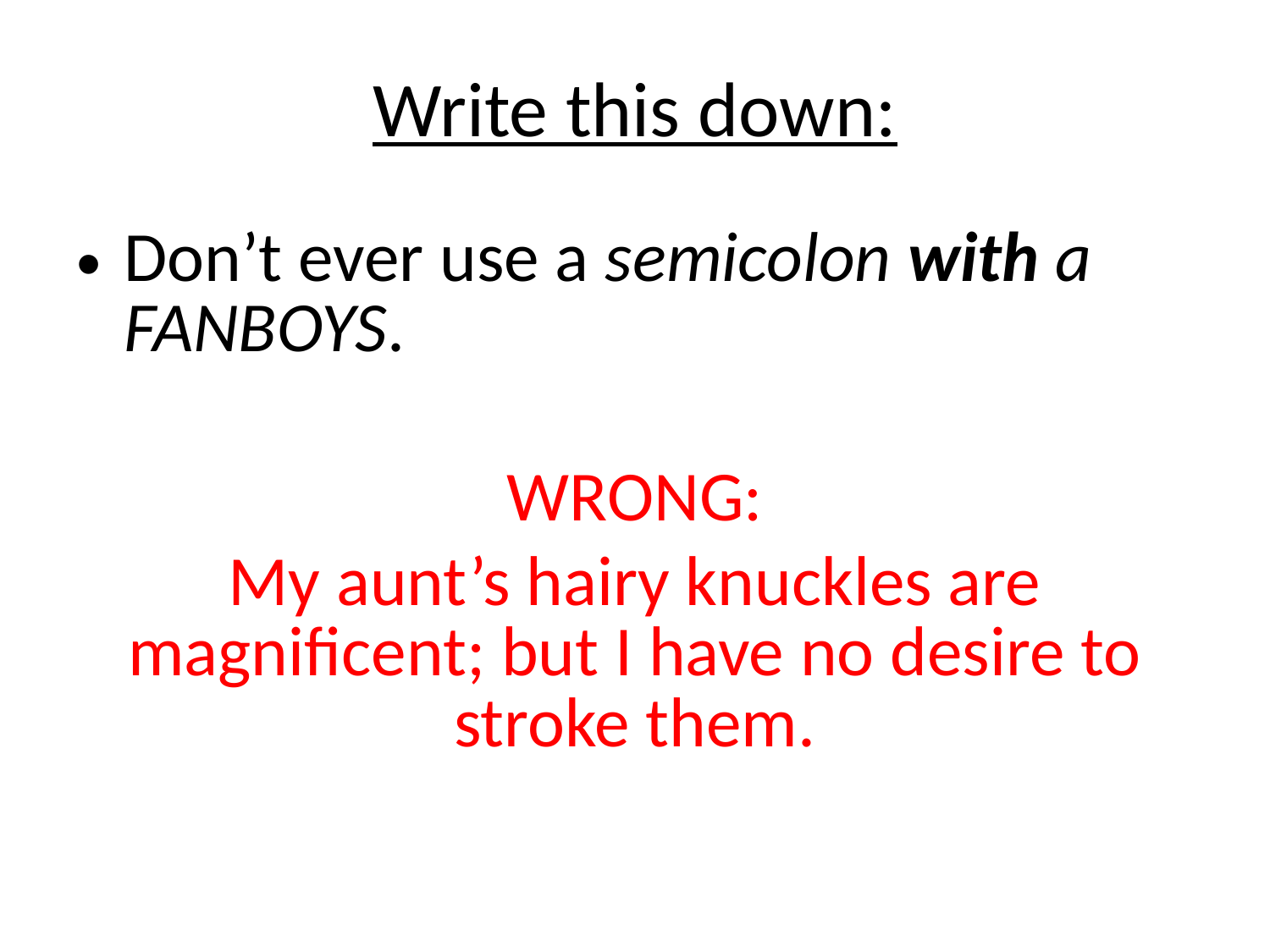

# Write this down:
Don’t ever use a semicolon with a FANBOYS.

WRONG:
My aunt’s hairy knuckles are magnificent; but I have no desire to stroke them.